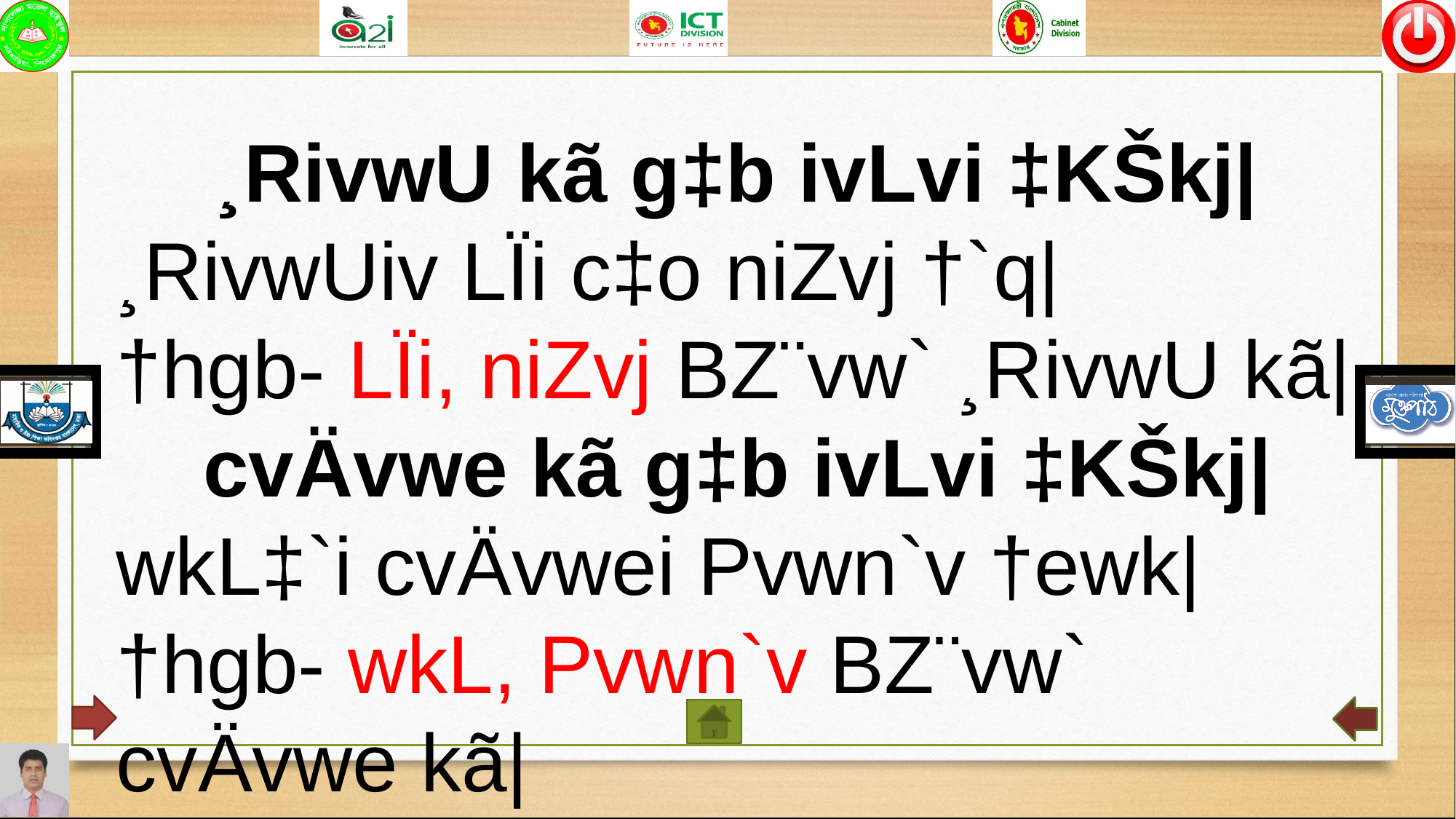

¸RivwU kã g‡b ivLvi ‡KŠkj|
¸RivwUiv LÏi c‡o niZvj †`q|
†hgb- LÏi, niZvj BZ¨vw` ¸RivwU kã|
cvÄvwe kã g‡b ivLvi ‡KŠkj|
wkL‡`i cvÄvwei Pvwn`v †ewk|
†hgb- wkL, Pvwn`v BZ¨vw` cvÄvwe kã|